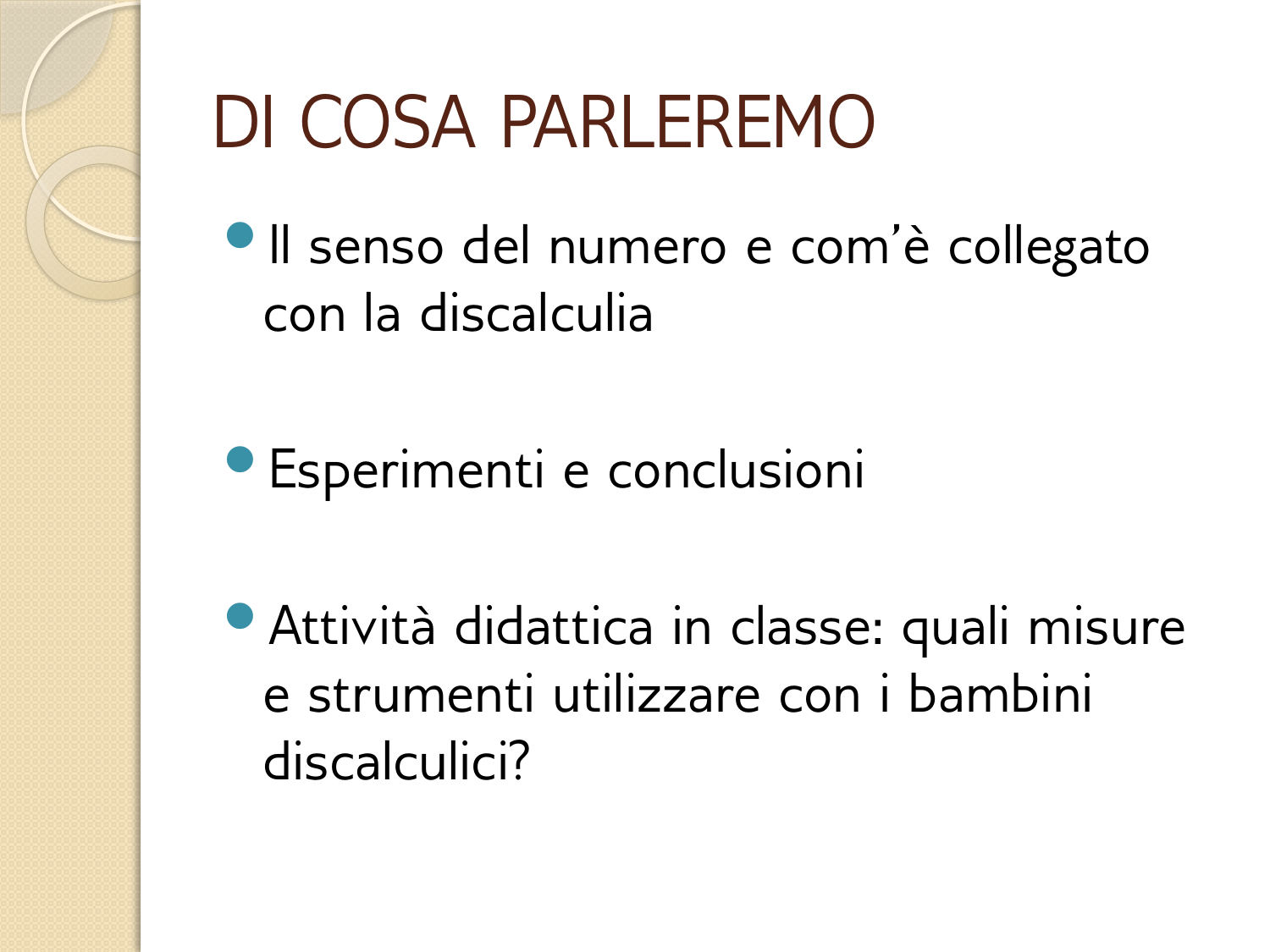

# DI COSA PARLEREMO
Il senso del numero e com’è collegato con la discalculia

Esperimenti e conclusioni

Attività didattica in classe: quali misure e strumenti utilizzare con i bambini discalculici?